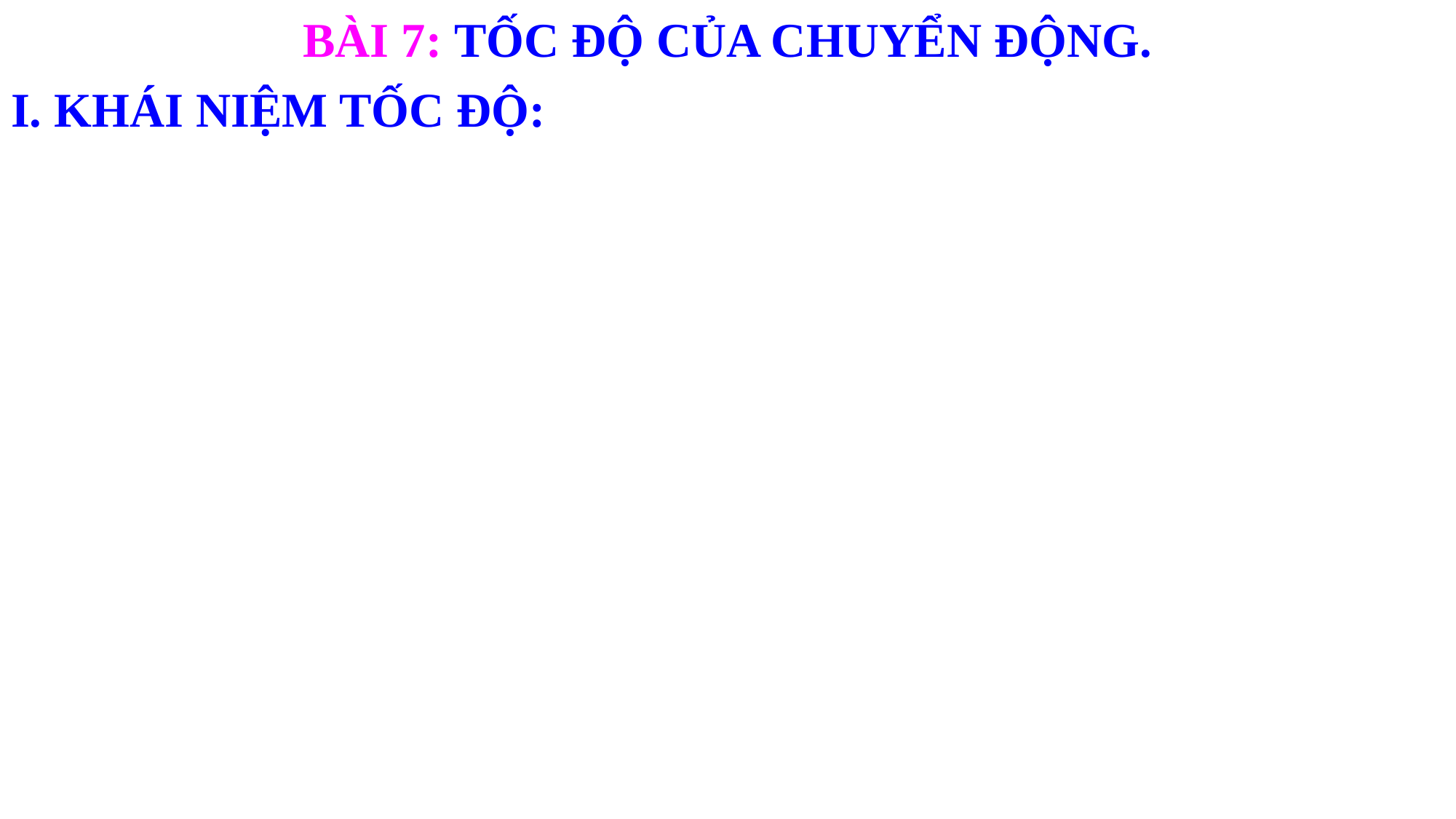

BÀI 7: TỐC ĐỘ CỦA CHUYỂN ĐỘNG.

I. KHÁI NIỆM TỐC ĐỘ: